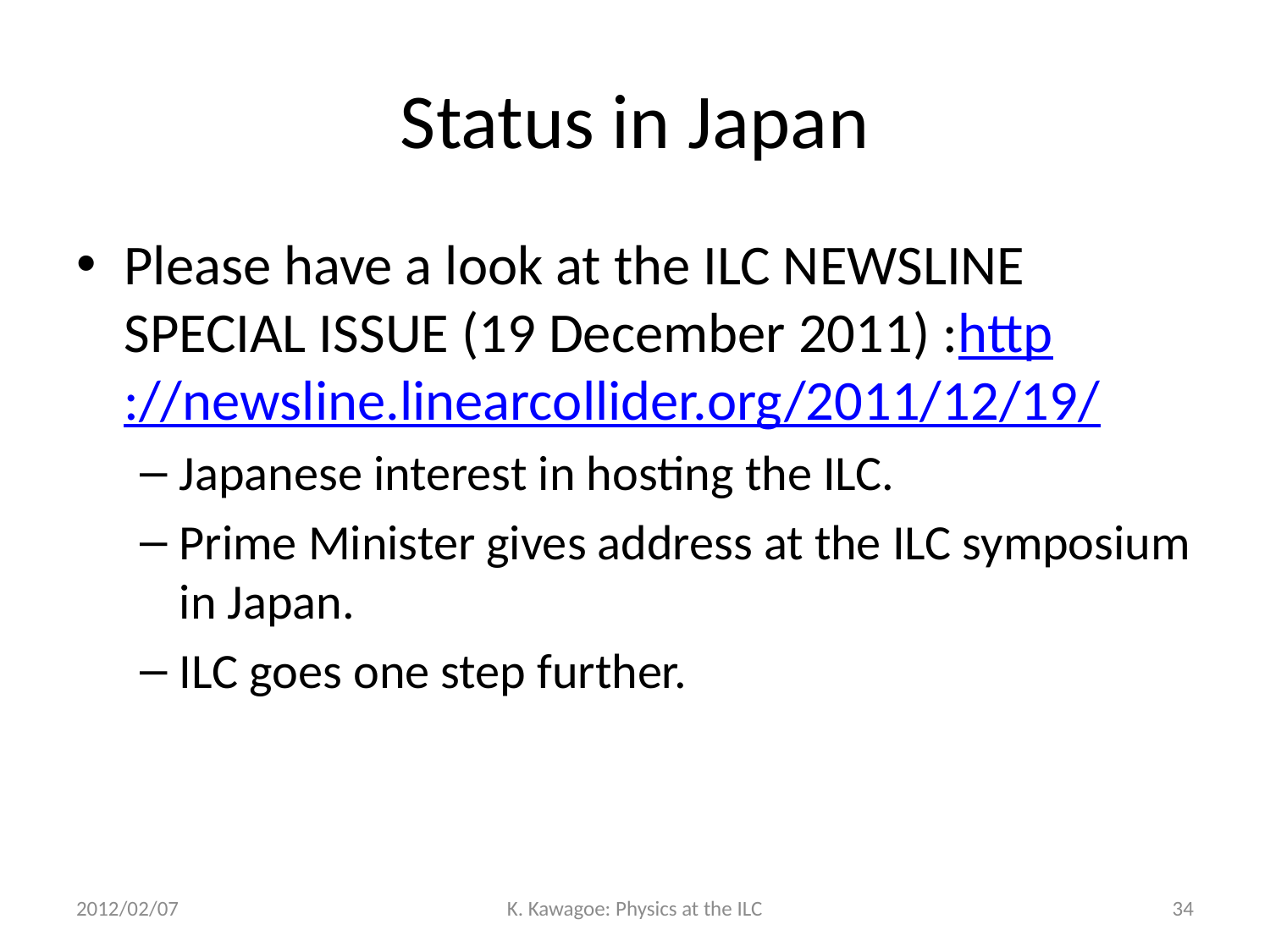

# Status in Japan
Please have a look at the ILC NEWSLINE SPECIAL ISSUE (19 December 2011) :http://newsline.linearcollider.org/2011/12/19/
Japanese interest in hosting the ILC.
Prime Minister gives address at the ILC symposium in Japan.
ILC goes one step further.
2012/02/07
K. Kawagoe: Physics at the ILC
34